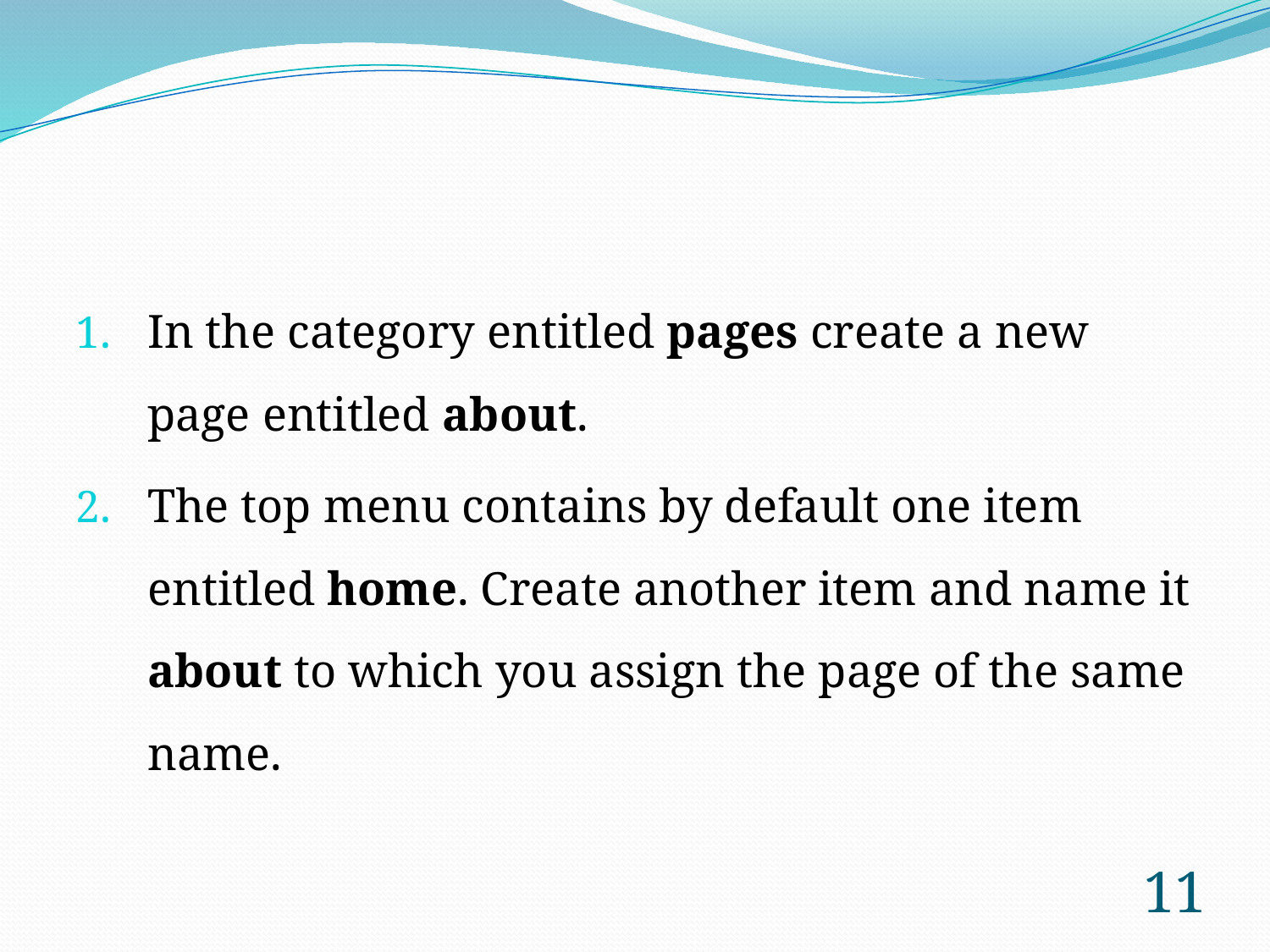

#
In the category entitled pages create a new page entitled about.
The top menu contains by default one item entitled home. Create another item and name it about to which you assign the page of the same name.
11